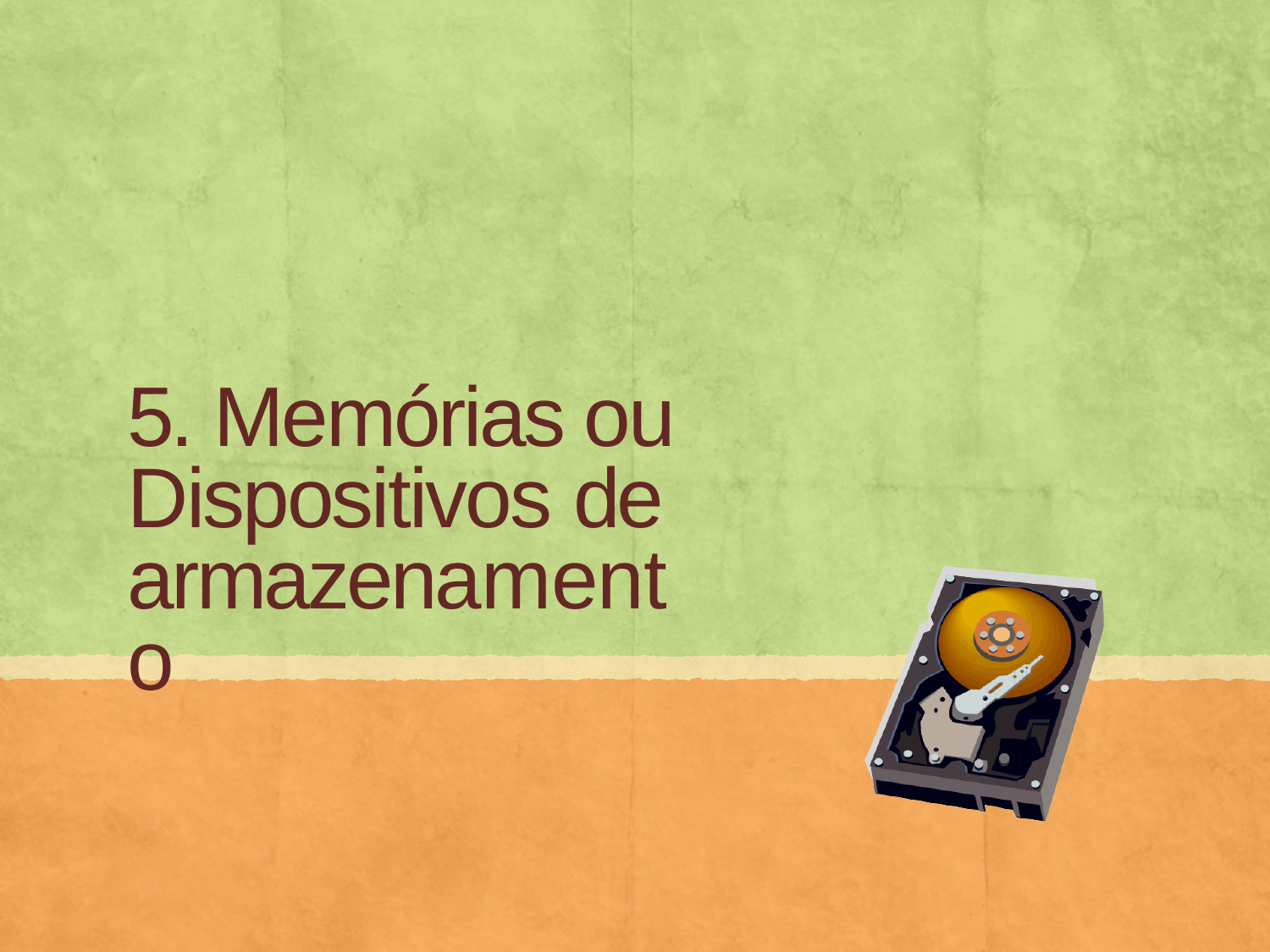

# 5. Memórias ou  Dispositivos de  armazenamento